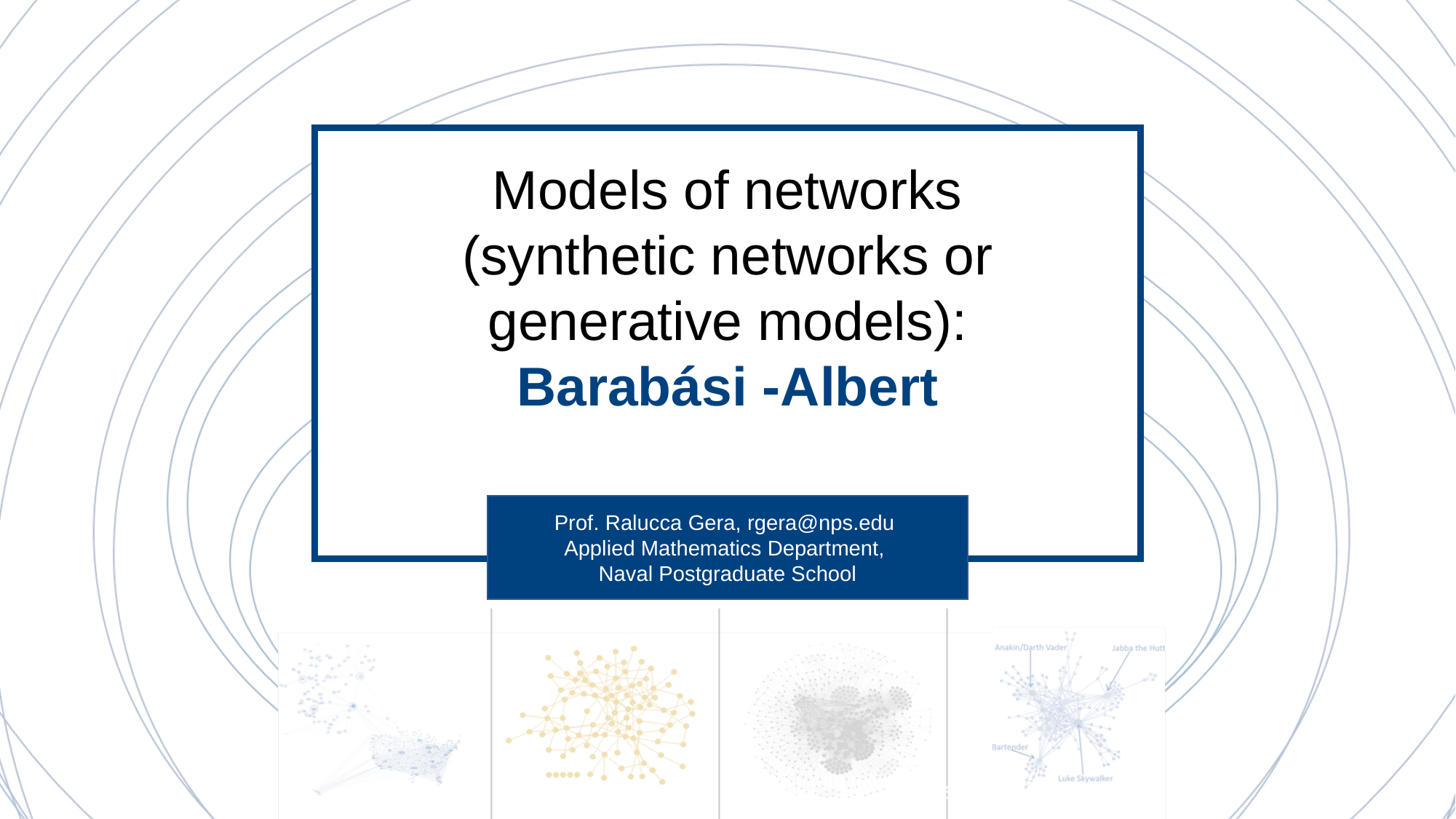

Models of networks
(synthetic networks or generative models):
Barabási -Albert
Excellence Through Knowledge